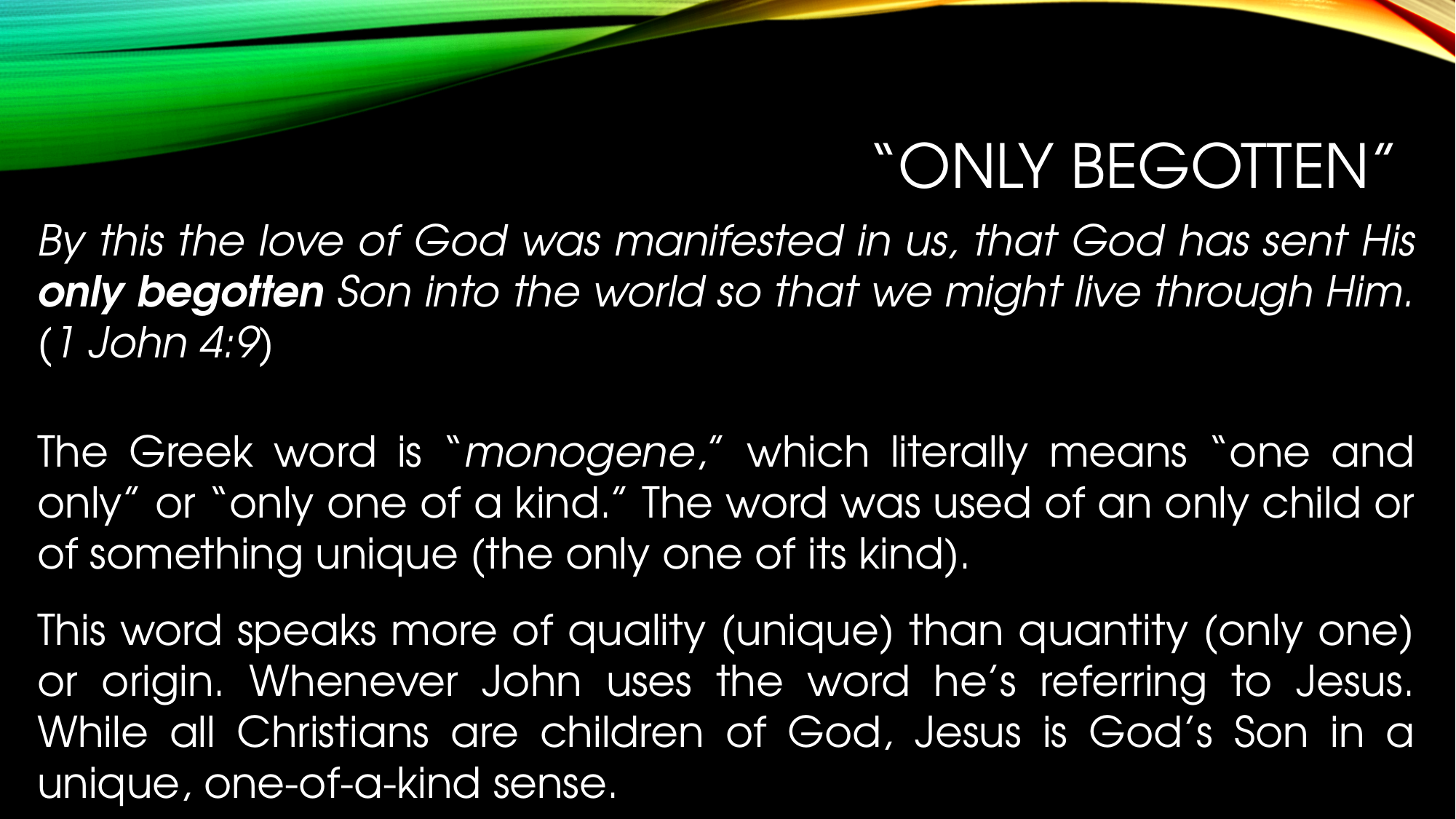

# “Only begotten”
By this the love of God was manifested in us, that God has sent His only begotten Son into the world so that we might live through Him. (1 John 4:9)

The Greek word is “monogene,” which literally means “one and only” or “only one of a kind.” The word was used of an only child or of something unique (the only one of its kind).

This word speaks more of quality (unique) than quantity (only one) or origin. Whenever John uses the word he’s referring to Jesus. While all Christians are children of God, Jesus is God’s Son in a unique, one-of-a-kind sense.